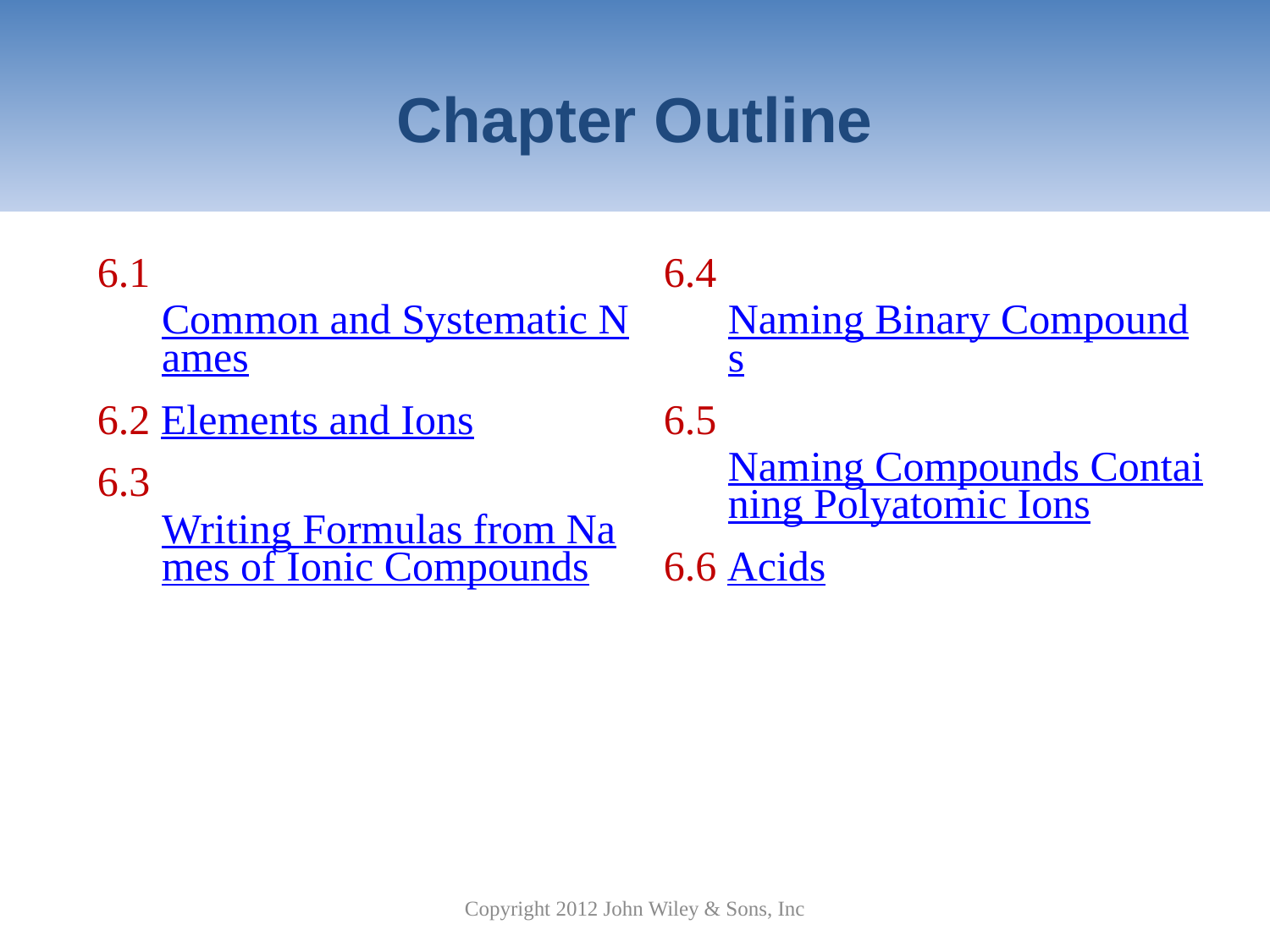

# Chapter Outline
| 6.1 Common and Systematic Names 6.2 Elements and Ions 6.3 Writing Formulas from Names of Ionic Compounds | 6.4 Naming Binary Compounds 6.5 Naming Compounds Containing Polyatomic Ions 6.6 Acids |
| --- | --- |
Copyright 2012 John Wiley & Sons, Inc